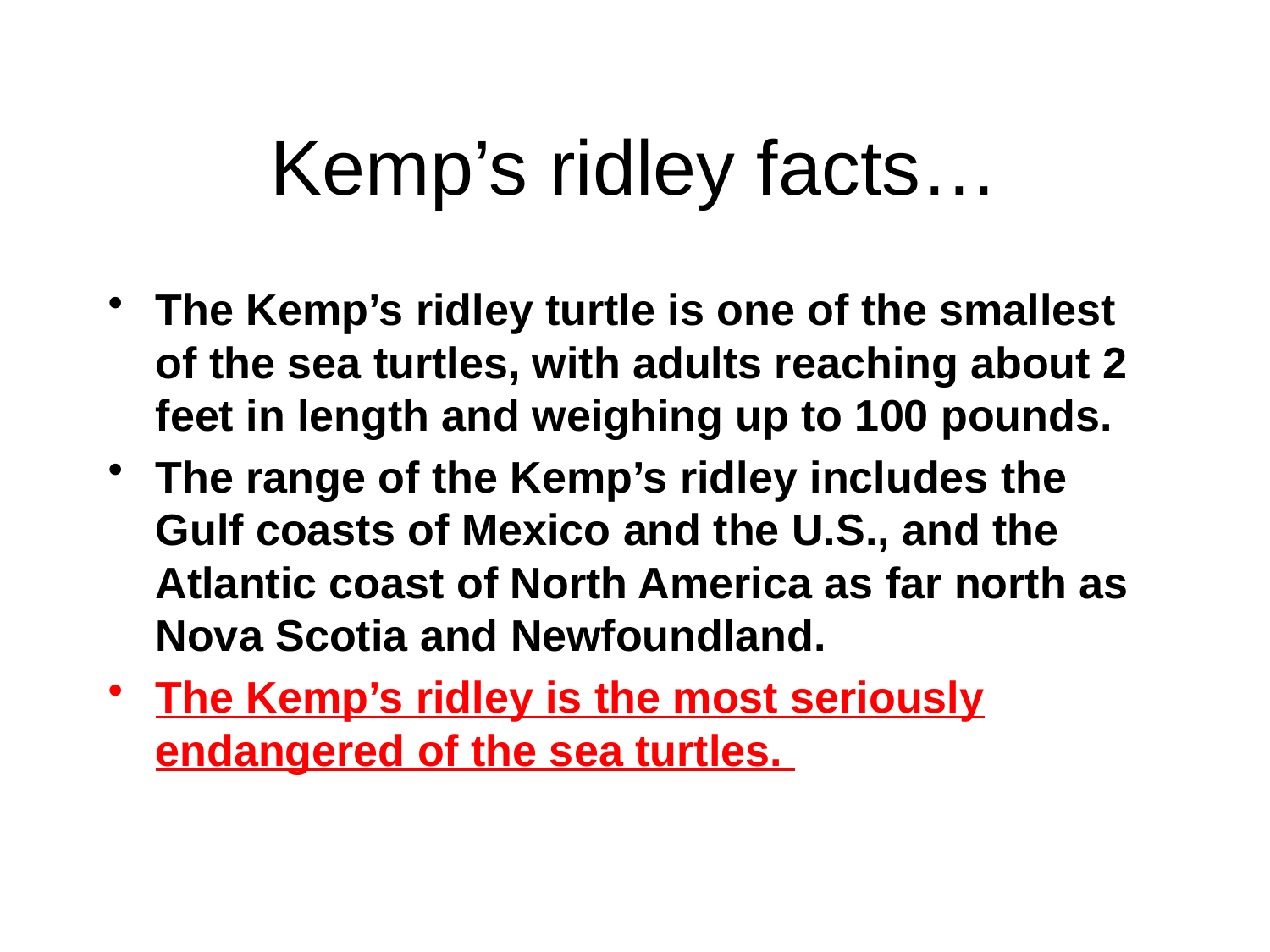

# Kemp’s ridley facts…
The Kemp’s ridley turtle is one of the smallest of the sea turtles, with adults reaching about 2 feet in length and weighing up to 100 pounds.
The range of the Kemp’s ridley includes the Gulf coasts of Mexico and the U.S., and the Atlantic coast of North America as far north as Nova Scotia and Newfoundland.
The Kemp’s ridley is the most seriously endangered of the sea turtles.